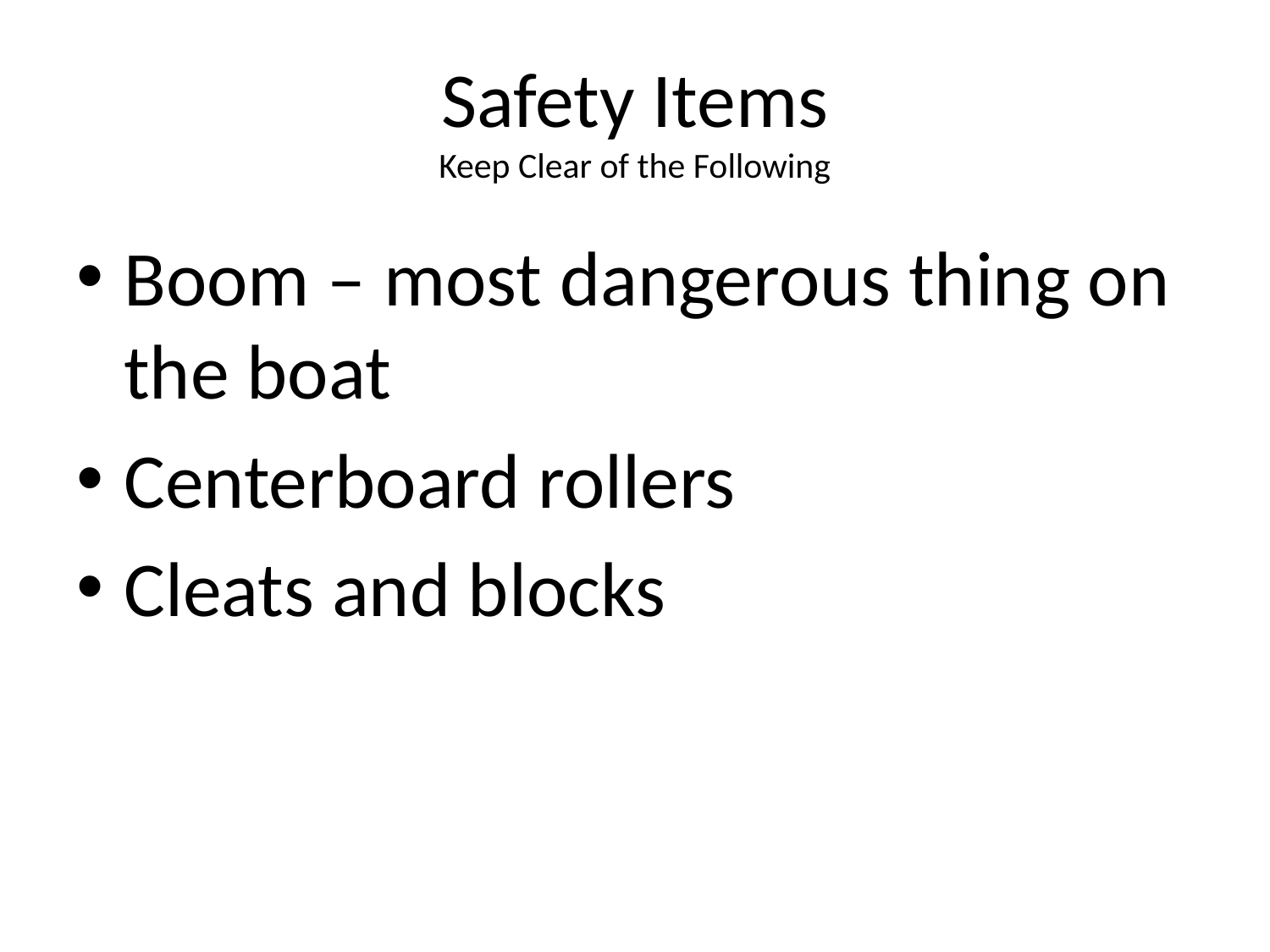

# Safety Items Keep Clear of the Following
Boom – most dangerous thing on the boat
Centerboard rollers
Cleats and blocks